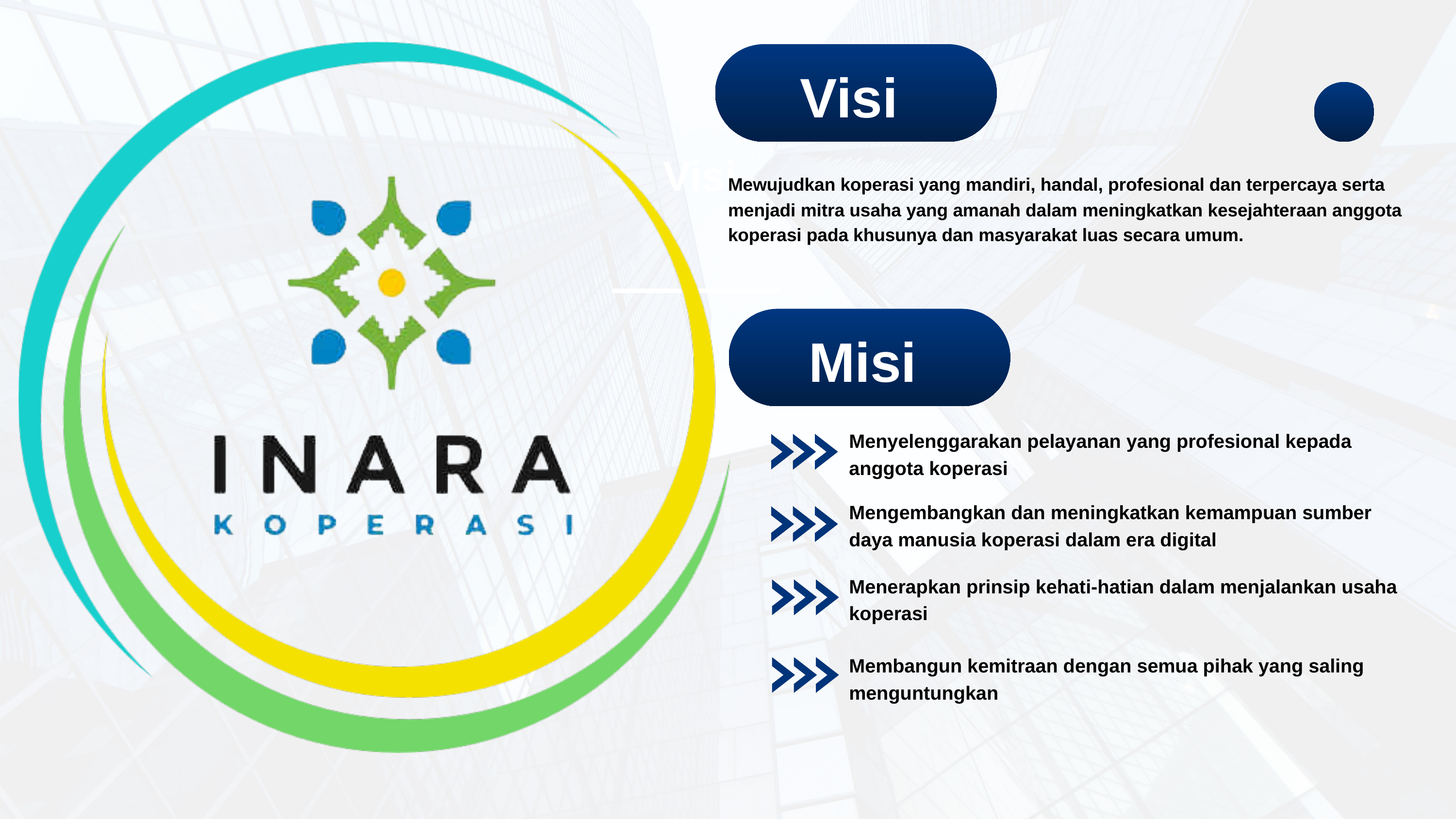

Visi

Visi

Mewujudkan koperasi yang mandiri, handal, profesional dan terpercaya serta menjadi mitra usaha yang amanah dalam meningkatkan kesejahteraan anggota koperasi pada khusunya dan masyarakat luas secara umum.

Misi
Menyelenggarakan pelayanan yang profesional kepada anggota koperasi

Mengembangkan dan meningkatkan kemampuan sumber daya manusia koperasi dalam era digital

Menerapkan prinsip kehati-hatian dalam menjalankan usaha koperasi

Membangun kemitraan dengan semua pihak yang saling menguntungkan